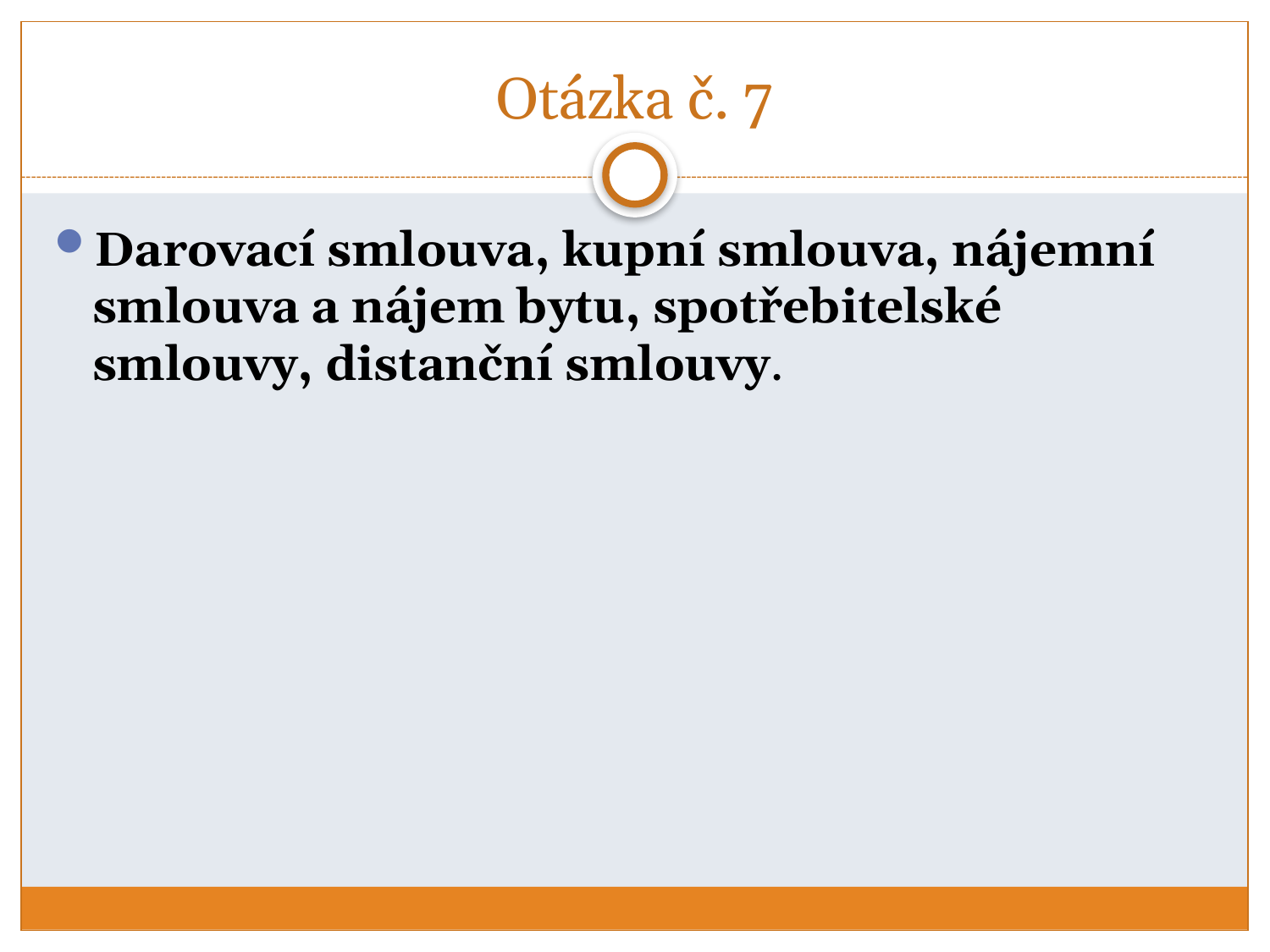

# Otázka č. 7
Darovací smlouva, kupní smlouva, nájemní smlouva a nájem bytu, spotřebitelské smlouvy, distanční smlouvy.